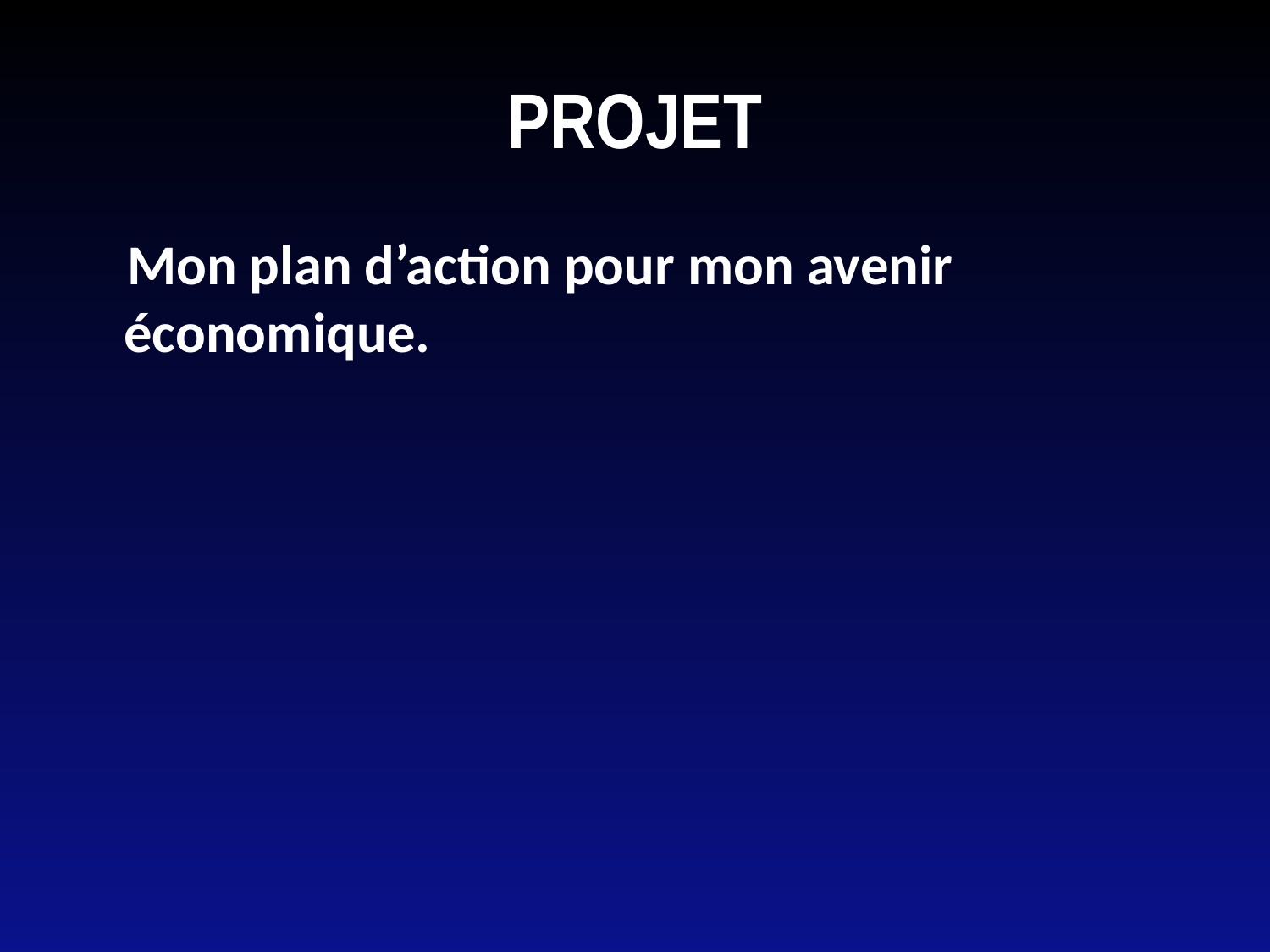

# PROJET
    Mon plan d’action pour mon avenir économique.